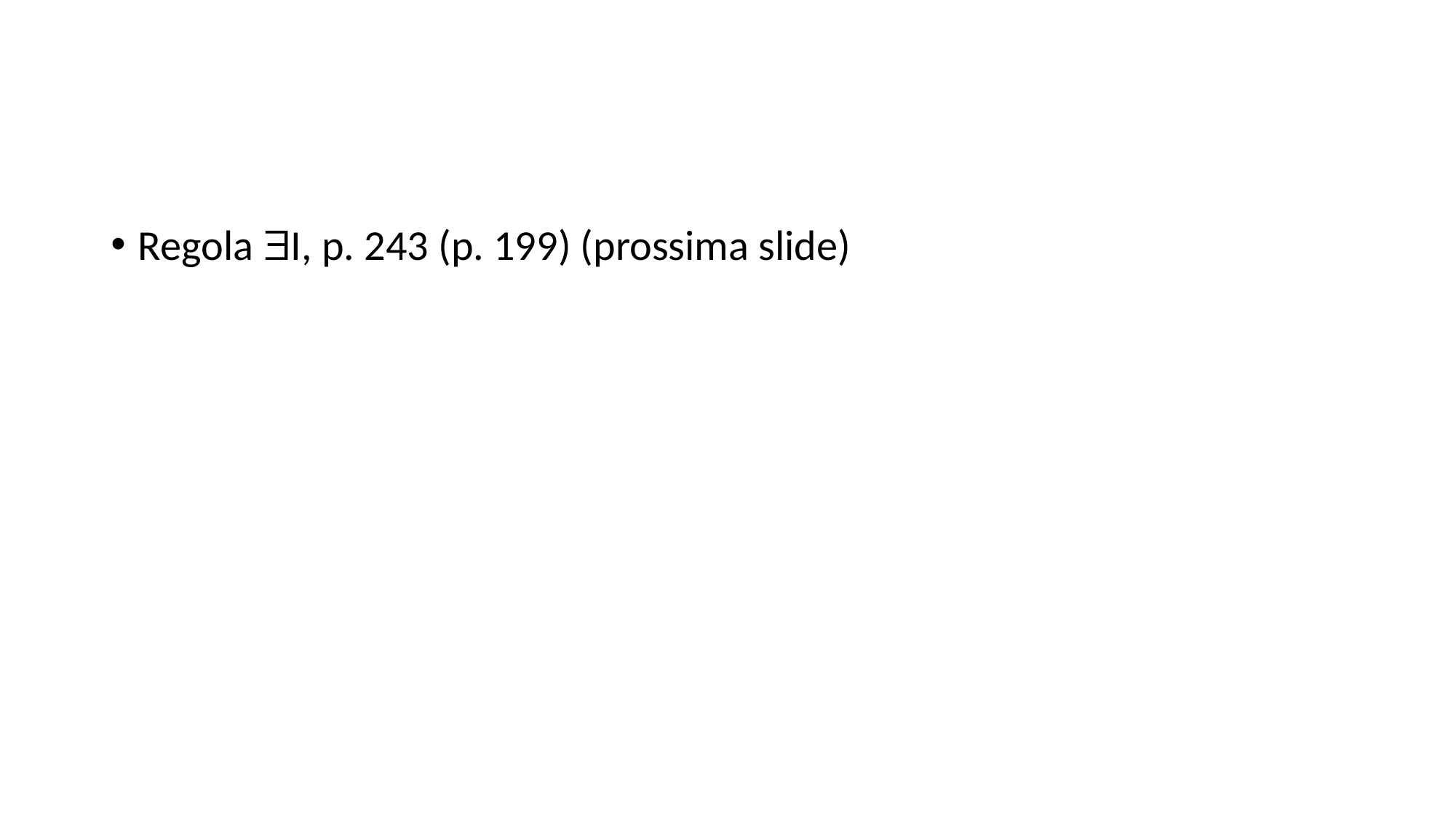

#
Regola ∃I, p. 243 (p. 199) (prossima slide)